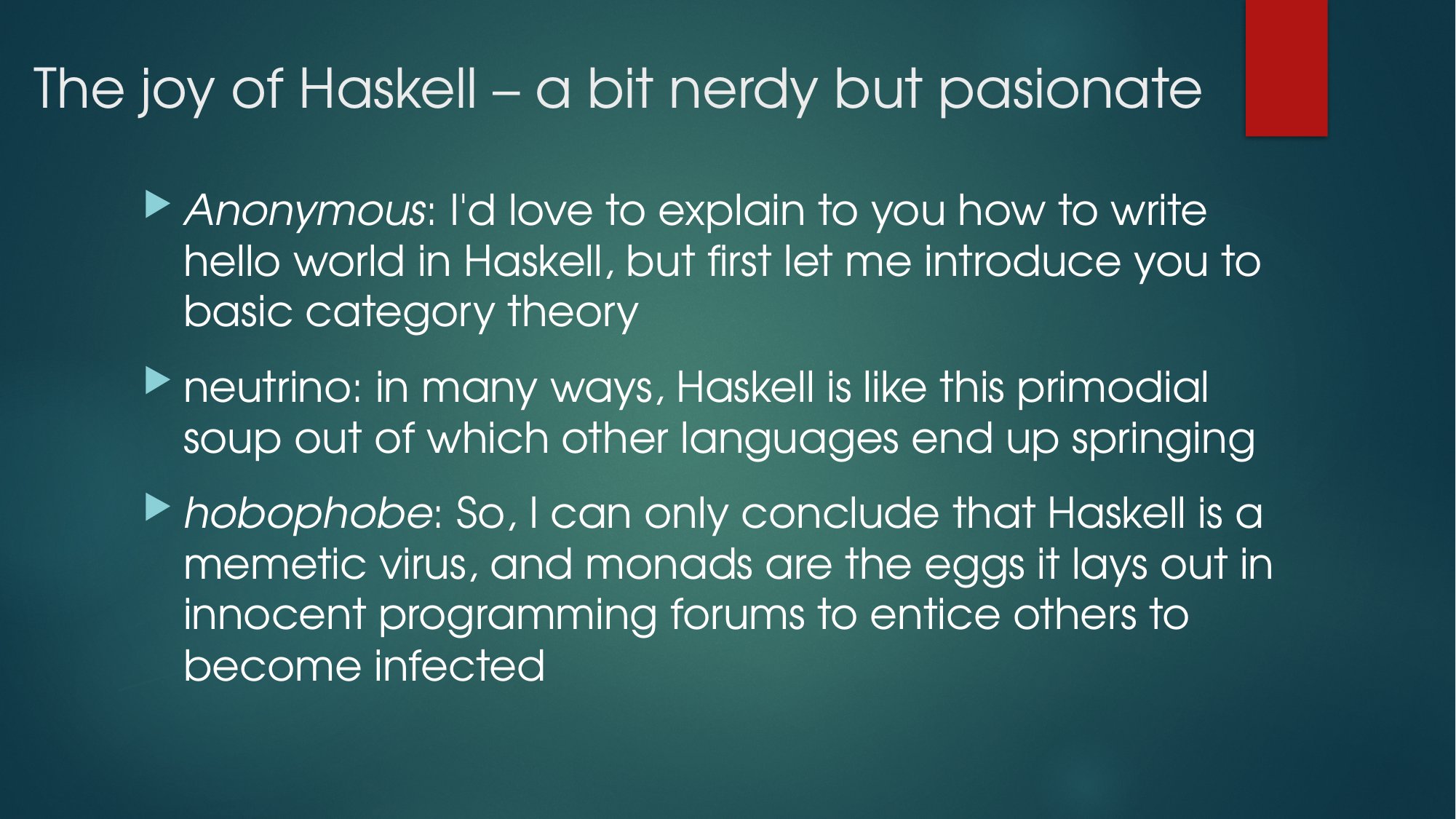

# The joy of Haskell – a bit nerdy but pasionate
Anonymous: I'd love to explain to you how to write hello world in Haskell, but first let me introduce you to basic category theory
neutrino: in many ways, Haskell is like this primodial soup out of which other languages end up springing
hobophobe: So, I can only conclude that Haskell is a memetic virus, and monads are the eggs it lays out in innocent programming forums to entice others to become infected